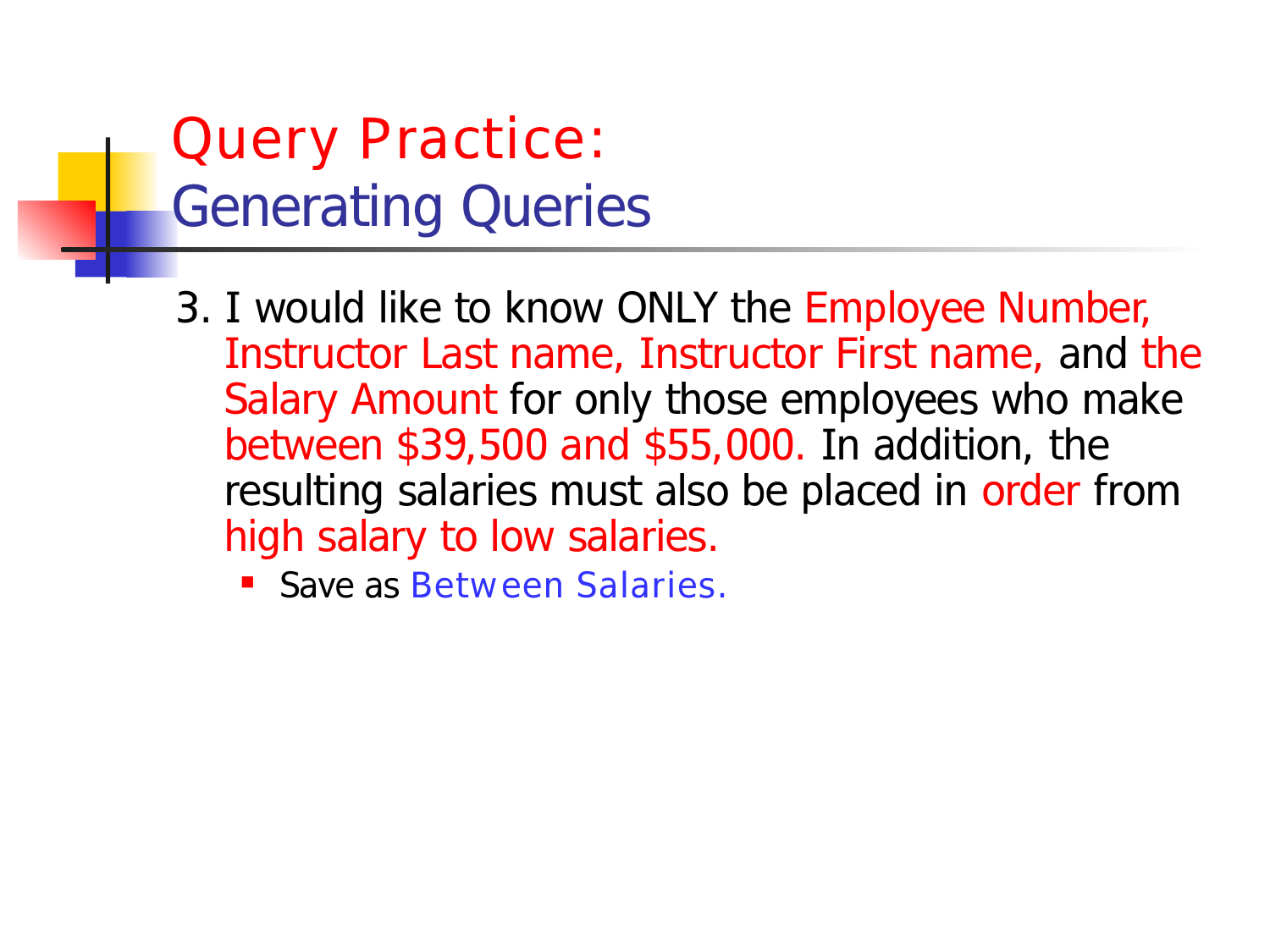

# Query Practice: Generating Queries
3. I would like to know ONLY the Employee Number, Instructor Last name, Instructor First name, and the Salary Amount for only those employees who make between $39,500 and $55,000. In addition, the resulting salaries must also be placed in order from high salary to low salaries.
Save as Between Salaries.